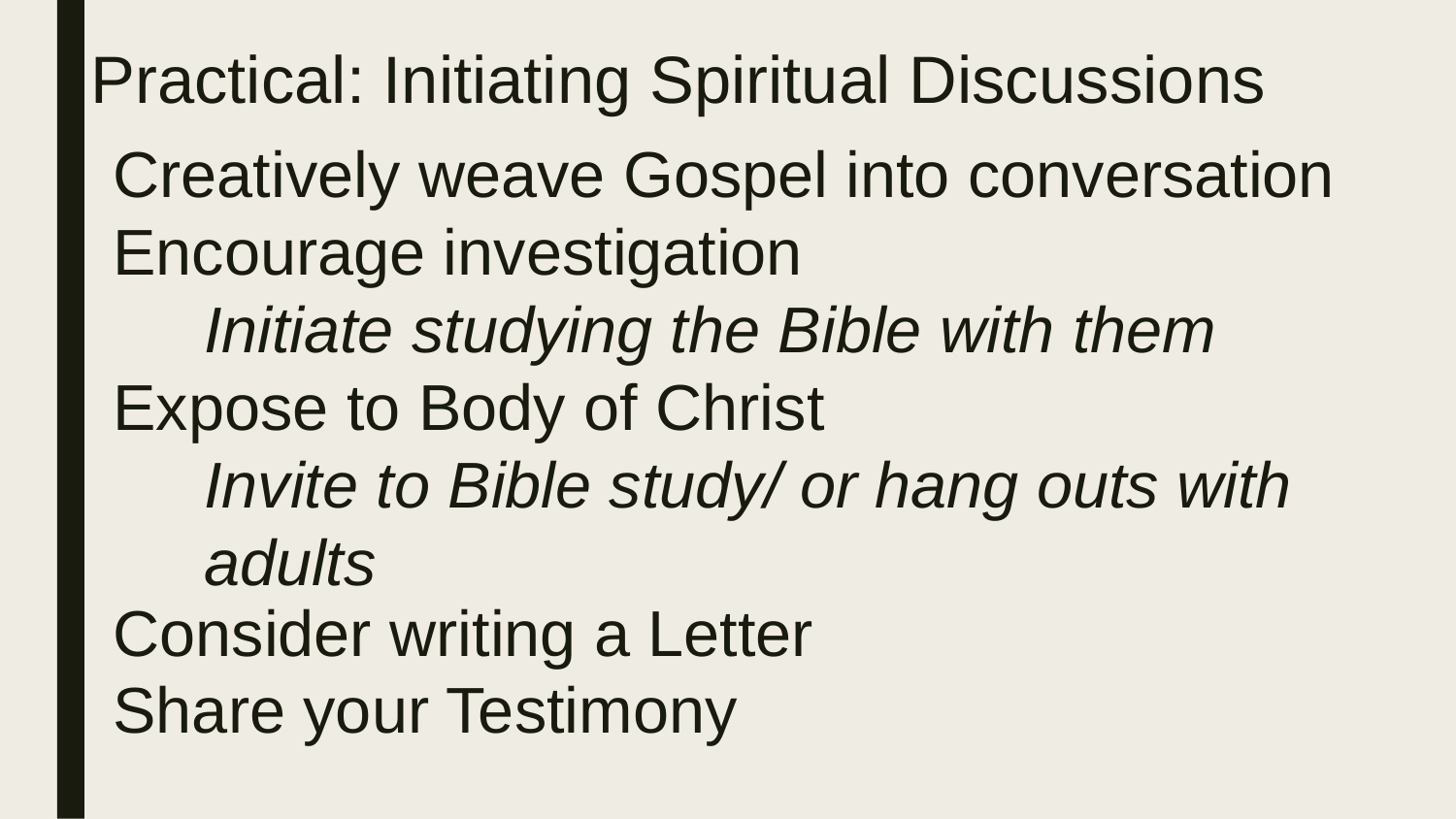

# Practical: Initiating Spiritual Discussions
Creatively weave Gospel into conversation
Encourage investigation
Initiate studying the Bible with them
Expose to Body of Christ
Invite to Bible study/ or hang outs with adults
Consider writing a Letter
Share your Testimony